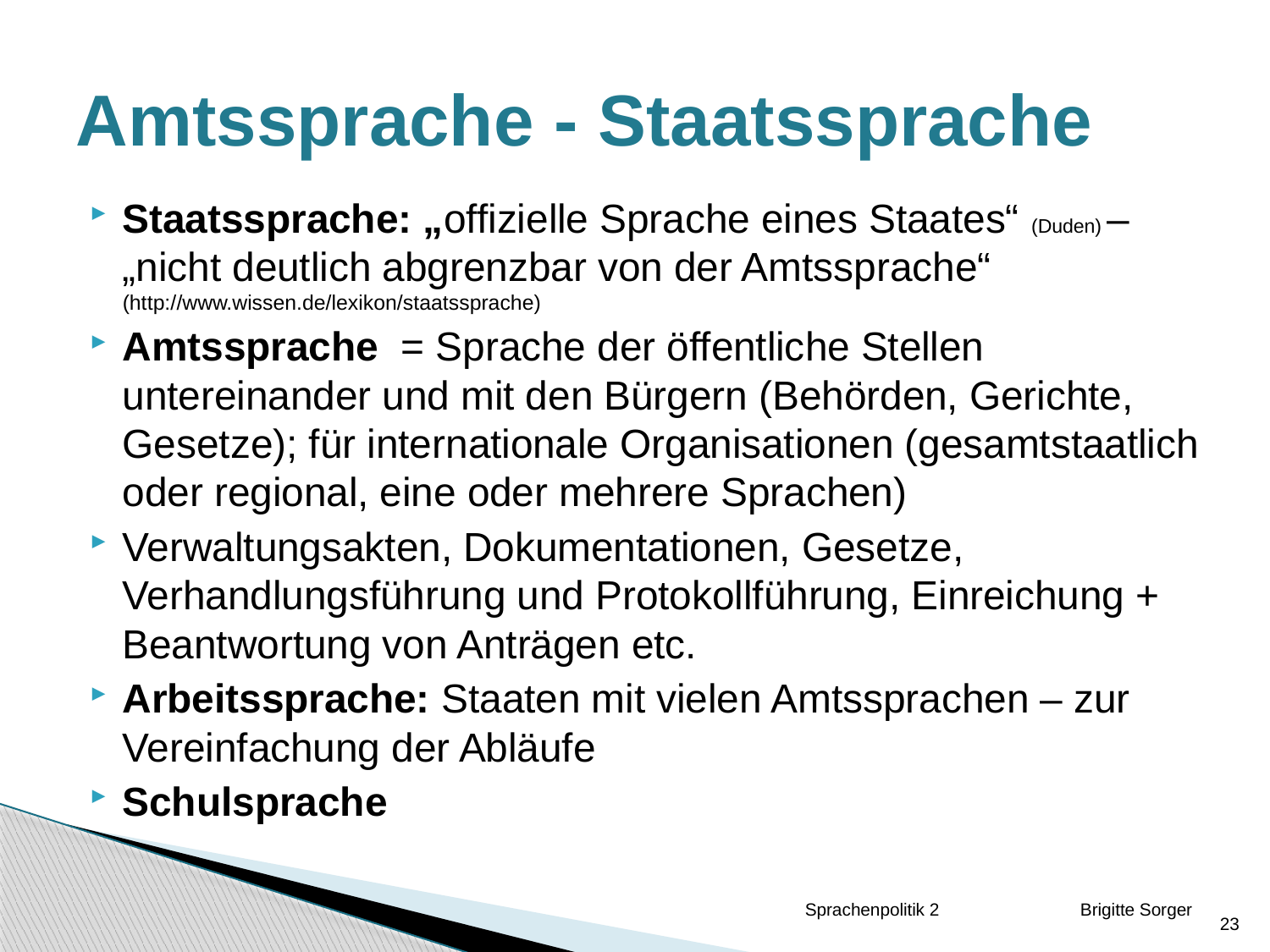

# Amtssprache - Staatssprache
Staatssprache: „offizielle Sprache eines Staates“ (Duden) – „nicht deutlich abgrenzbar von der Amtssprache“ (http://www.wissen.de/lexikon/staatssprache)
Amtssprache  = Sprache der öffentliche Stellen  untereinander und mit den Bürgern (Behörden, Gerichte, Gesetze); für internationale Organisationen (gesamtstaatlich oder regional, eine oder mehrere Sprachen)
Verwaltungsakten, Dokumentationen, Gesetze, Verhandlungsführung und Protokollführung, Einreichung + Beantwortung von Anträgen etc.
Arbeitssprache: Staaten mit vielen Amtssprachen – zur Vereinfachung der Abläufe
Schulsprache
23
Sprachenpolitik 2                             Brigitte Sorger